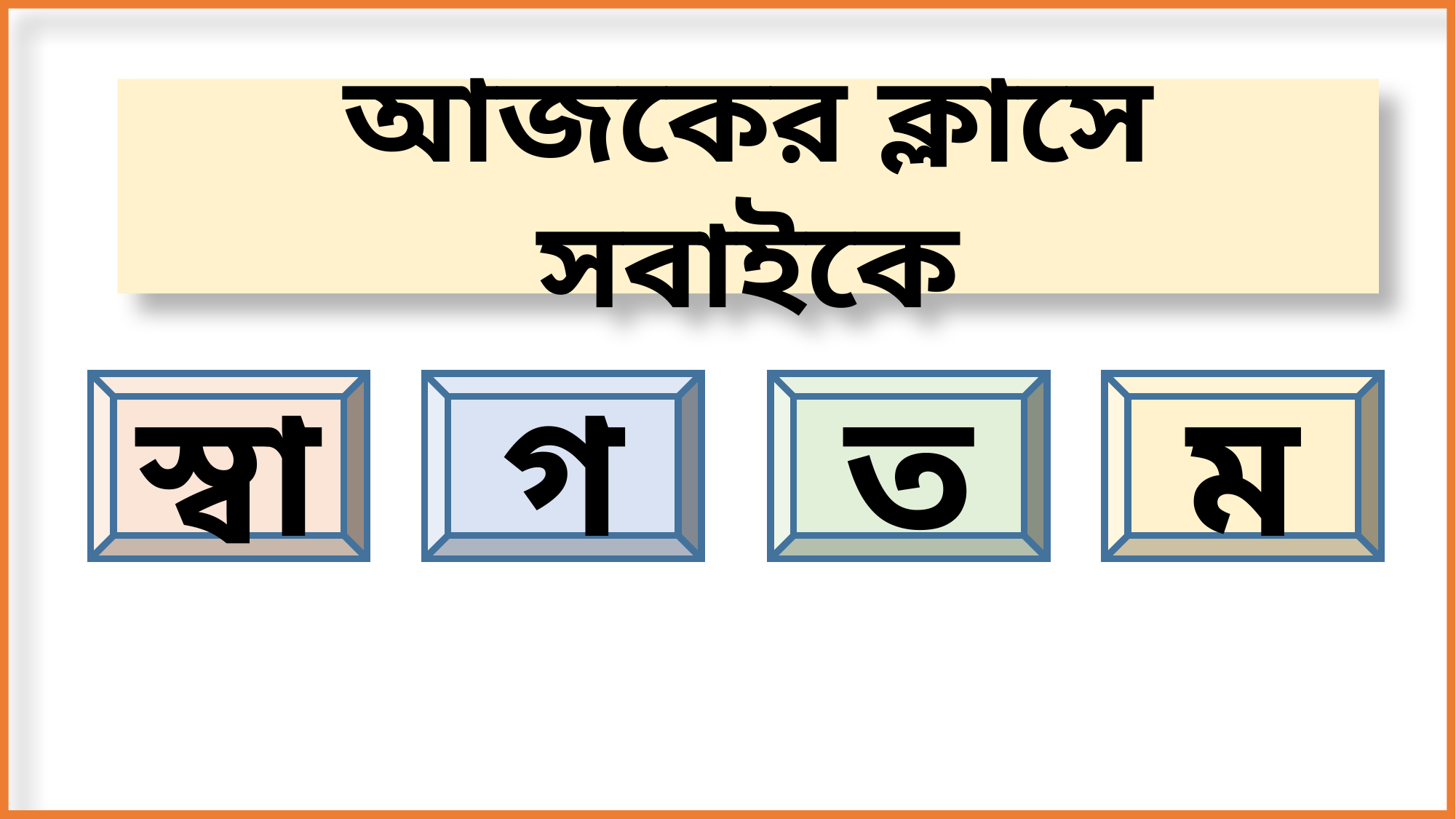

আজকের ক্লাসে সবাইকে
ম
ত
গ
স্বা